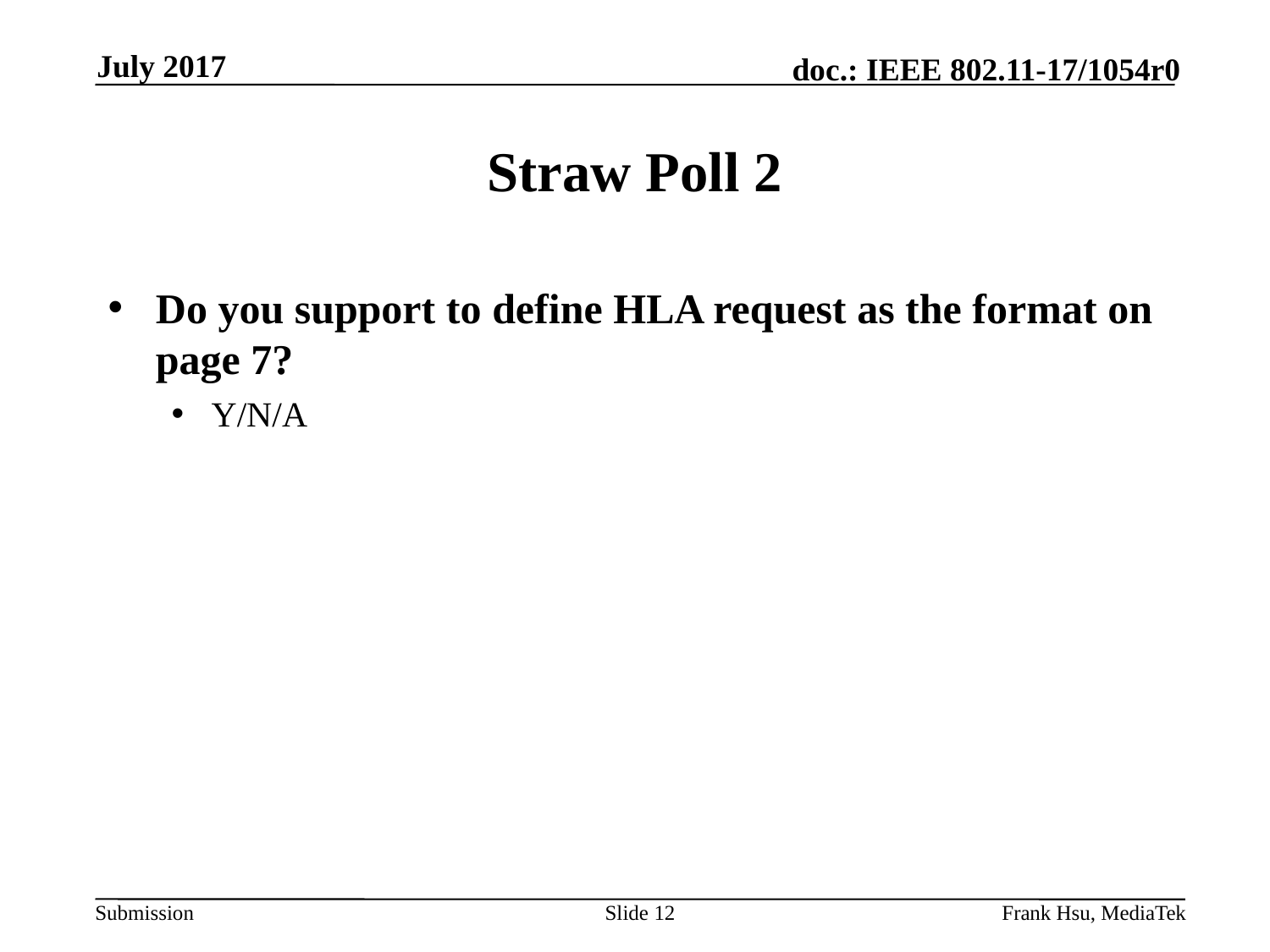

July 2017
# Straw Poll 2
Do you support to define HLA request as the format on page 7?
Y/N/A
Slide 12
Frank Hsu, MediaTek